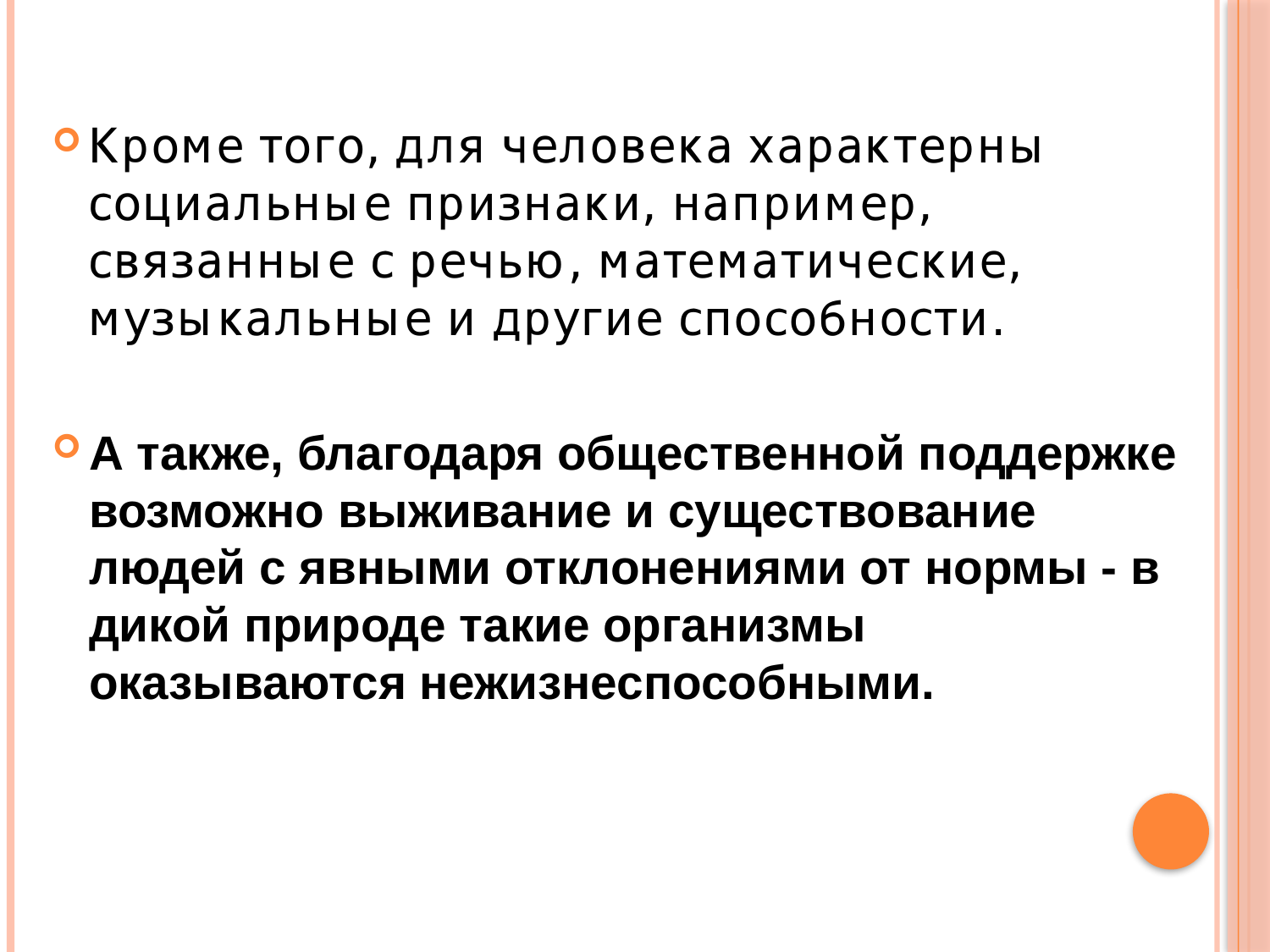

Кроме того, для человека характерны социальные признаки, например, связанные с речью, математические, музыкальные и другие способности.

А также, благодаря общественной поддержке возможно выживание и существование людей с явными отклонениями от нормы - в дикой природе такие организмы оказываются нежизнеспособными.